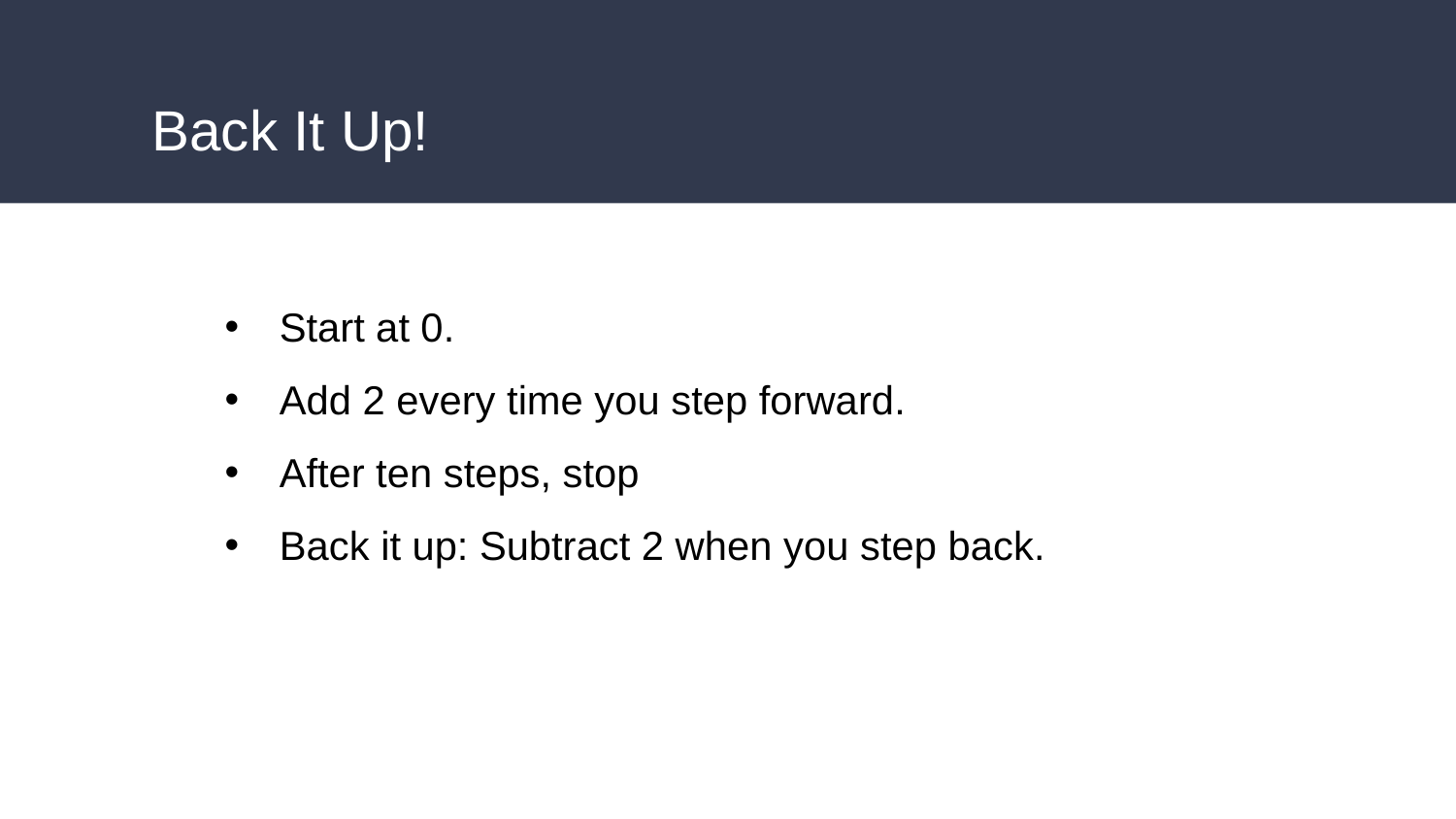

# Back It Up!
Start at 0.
Add 2 every time you step forward.
After ten steps, stop
Back it up: Subtract 2 when you step back.